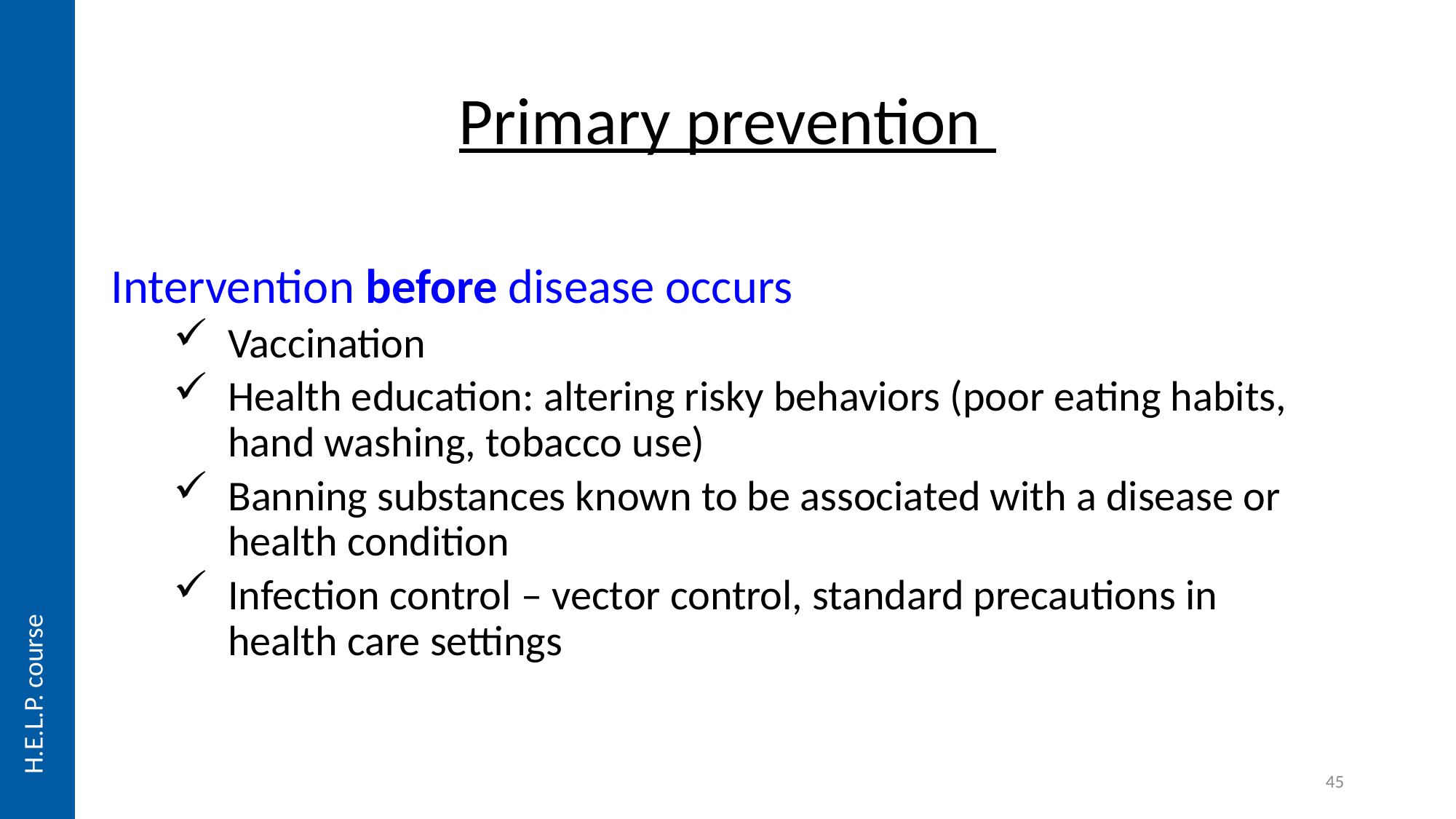

# Primary prevention
Intervention before disease occurs
Vaccination
Health education: altering risky behaviors (poor eating habits, hand washing, tobacco use)
Banning substances known to be associated with a disease or health condition
Infection control – vector control, standard precautions in health care settings
H.E.L.P. course
45